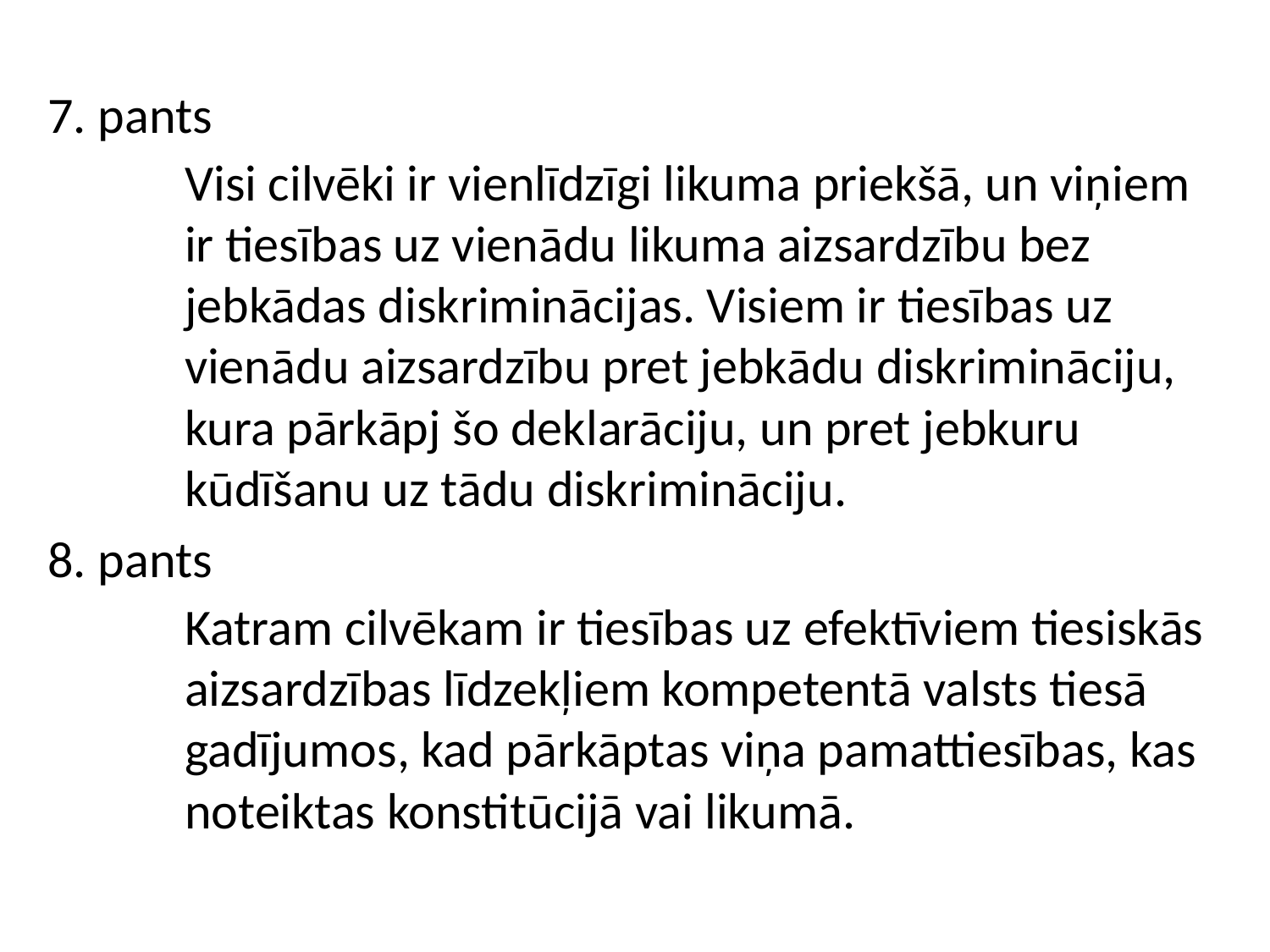

7. pants
	Visi cilvēki ir vienlīdzīgi likuma priekšā, un viņiem ir tiesības uz vienādu likuma aizsardzību bez jebkādas diskriminācijas. Visiem ir tiesības uz vienādu aizsardzību pret jebkādu diskrimināciju, kura pārkāpj šo deklarāciju, un pret jebkuru kūdīšanu uz tādu diskrimināciju.
8. pants
	Katram cilvēkam ir tiesības uz efektīviem tiesiskās aizsardzības līdzekļiem kompetentā valsts tiesā gadījumos, kad pārkāptas viņa pamattiesības, kas noteiktas konstitūcijā vai likumā.